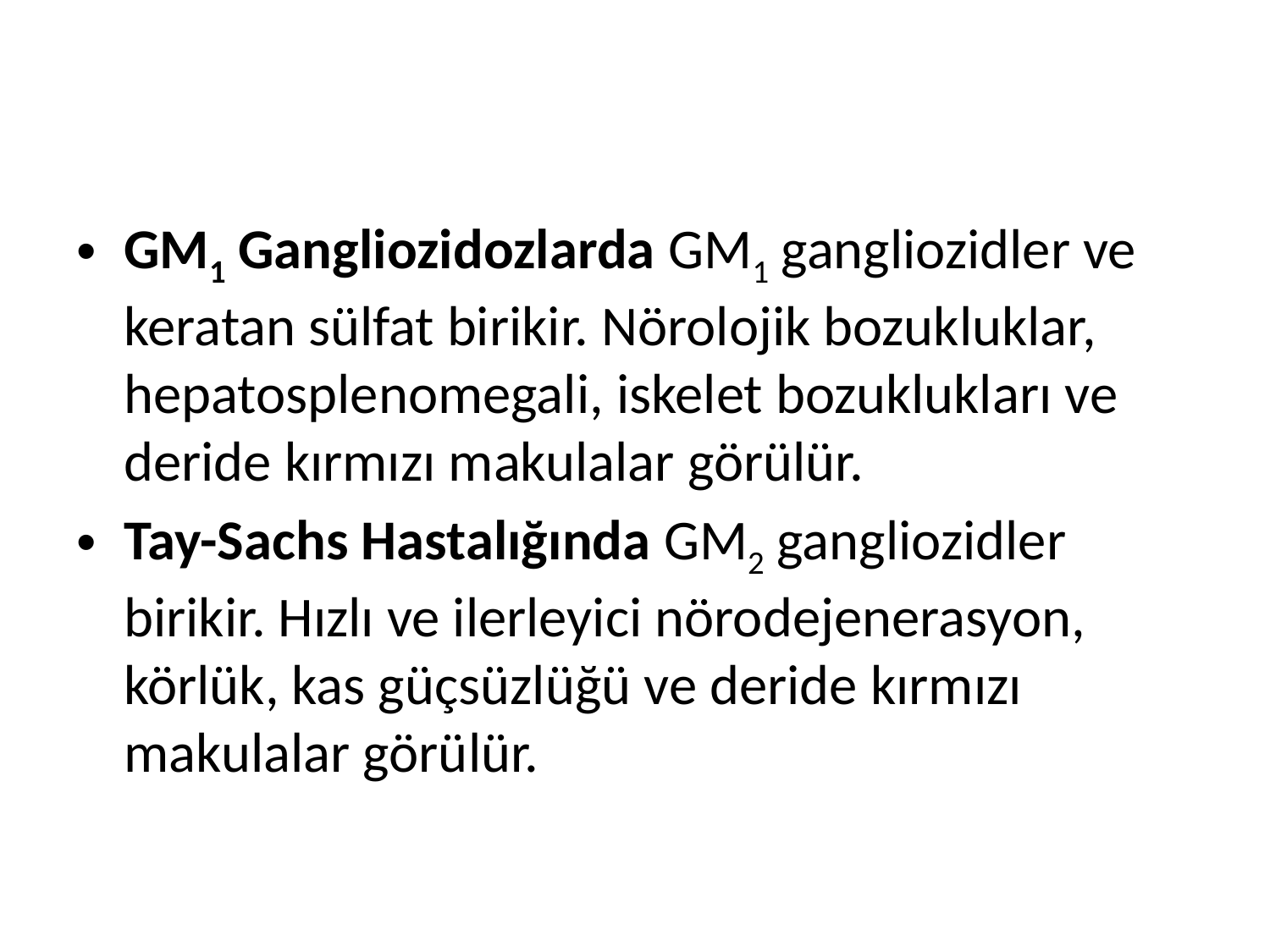

GM1 Gangliozidozlarda GM1 gangliozidler ve keratan sülfat birikir. Nörolojik bozukluklar, hepatosplenomegali, iskelet bozuklukları ve deride kırmızı makulalar görülür.
Tay-Sachs Hastalığında GM2 gangliozidler birikir. Hızlı ve ilerleyici nörodejenerasyon, körlük, kas güçsüzlüğü ve deride kırmızı makulalar görülür.